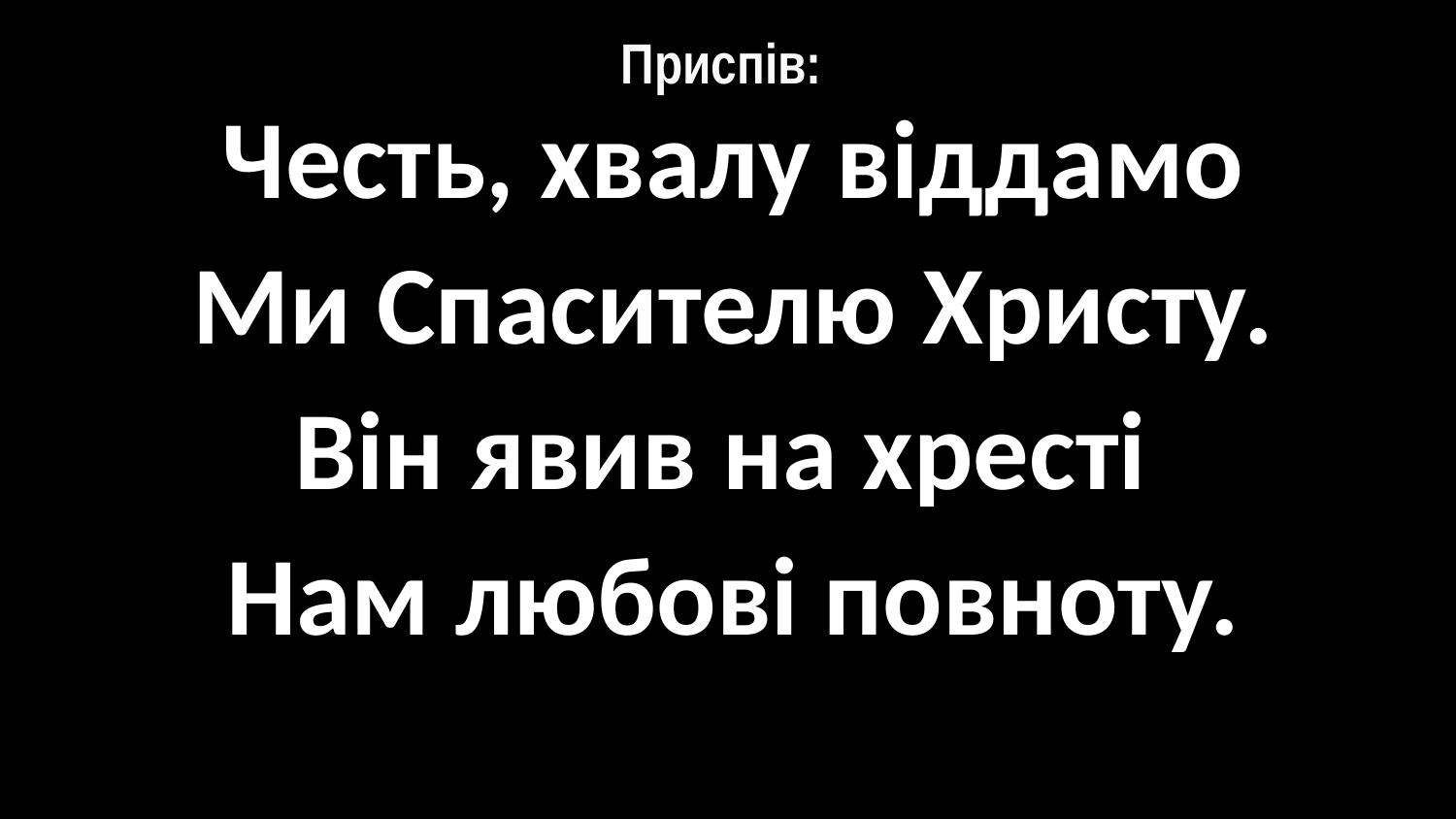

# Приспів:
Честь, хвалу віддамо
Ми Спасителю Христу.
Він явив на хресті
Нам любові повноту.